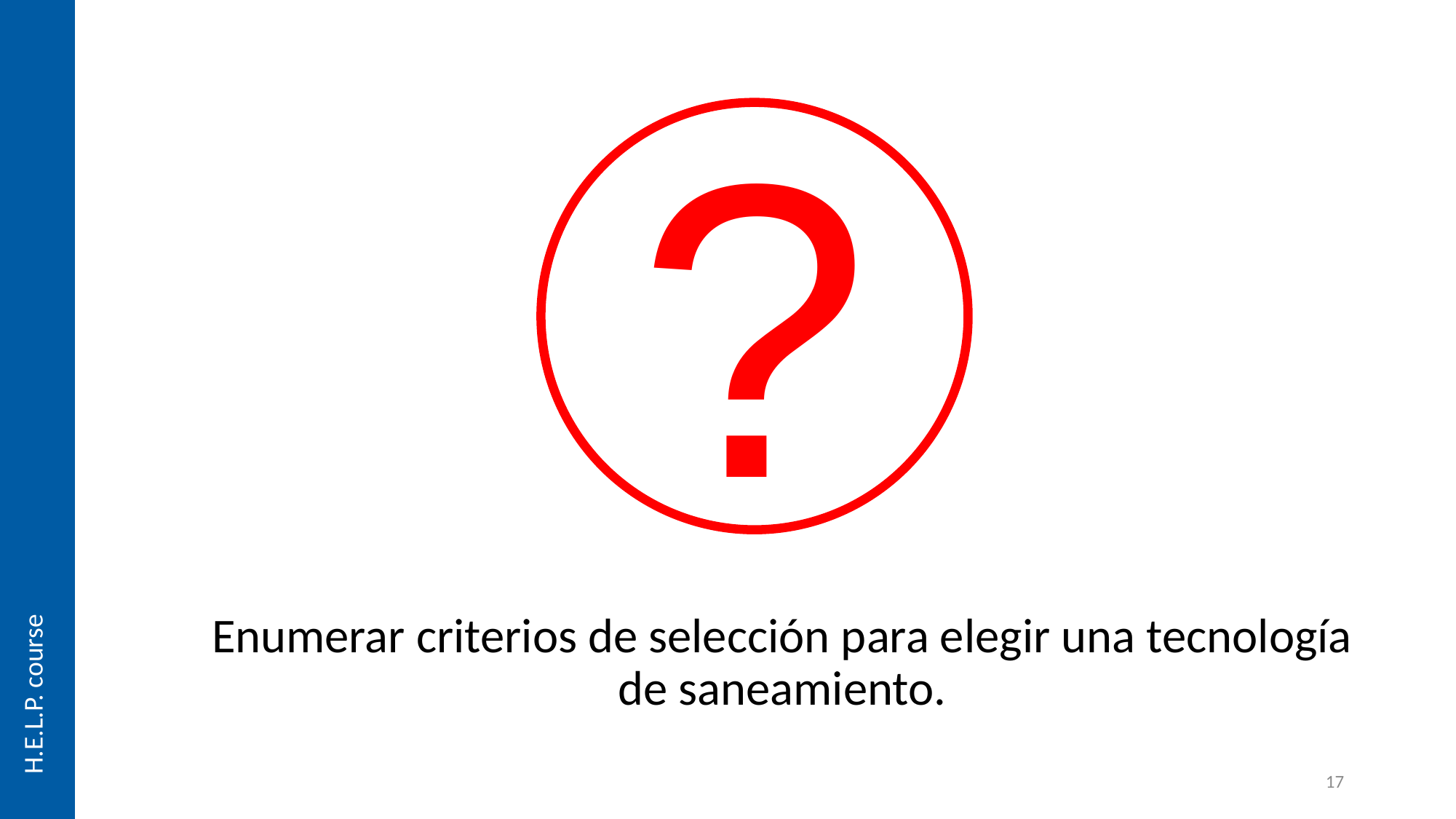

?

# Enumerar criterios de selección para elegir una tecnología de saneamiento.
17